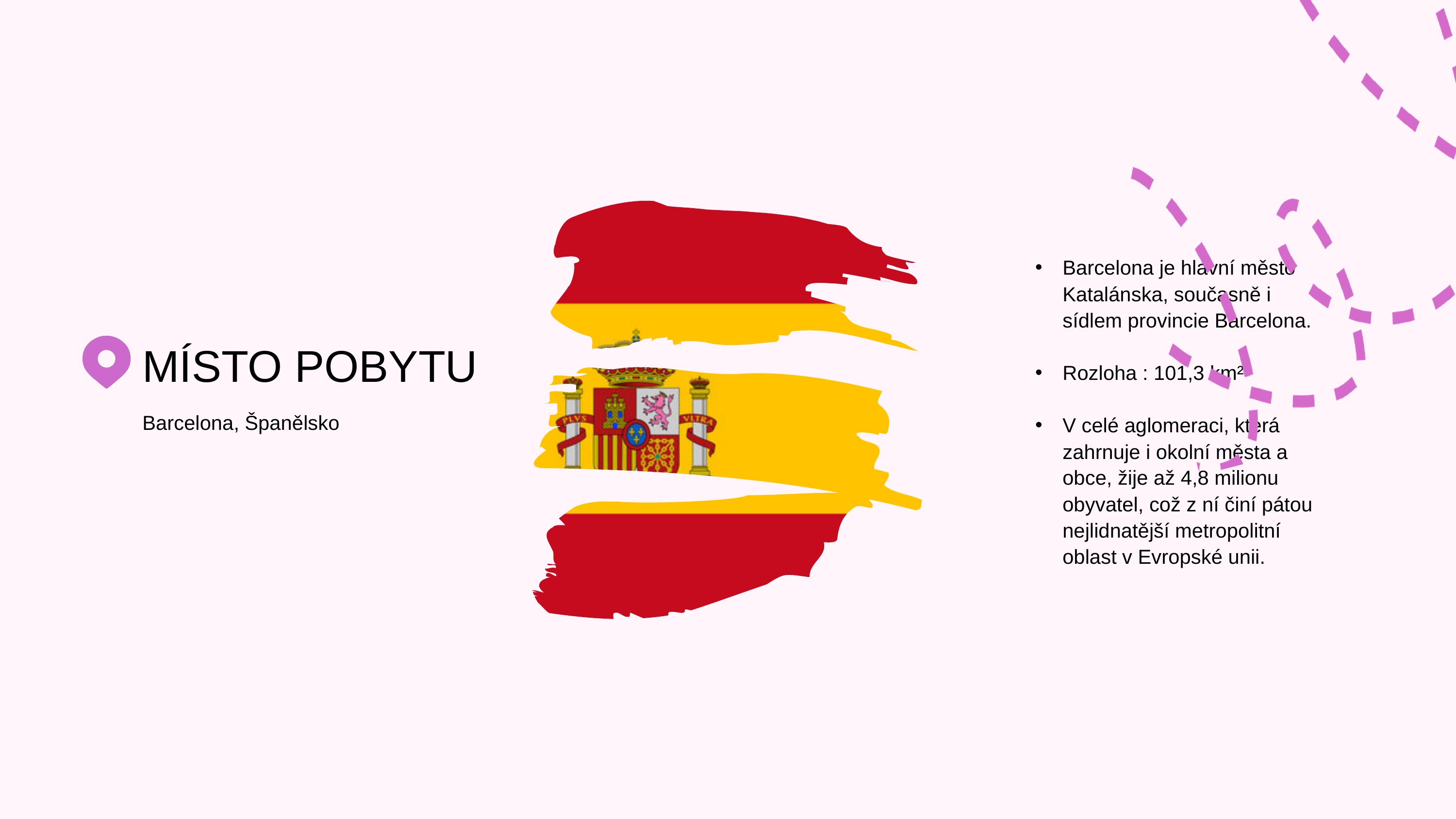

Barcelona je hlavní město Katalánska, současně i sídlem provincie Barcelona.

Rozloha : 101,3 km²

V celé aglomeraci, která zahrnuje i okolní města a obce, žije až 4,8 milionu obyvatel, což z ní činí pátou nejlidnatější metropolitní oblast v Evropské unii.
MÍSTO POBYTU

Barcelona, Španělsko